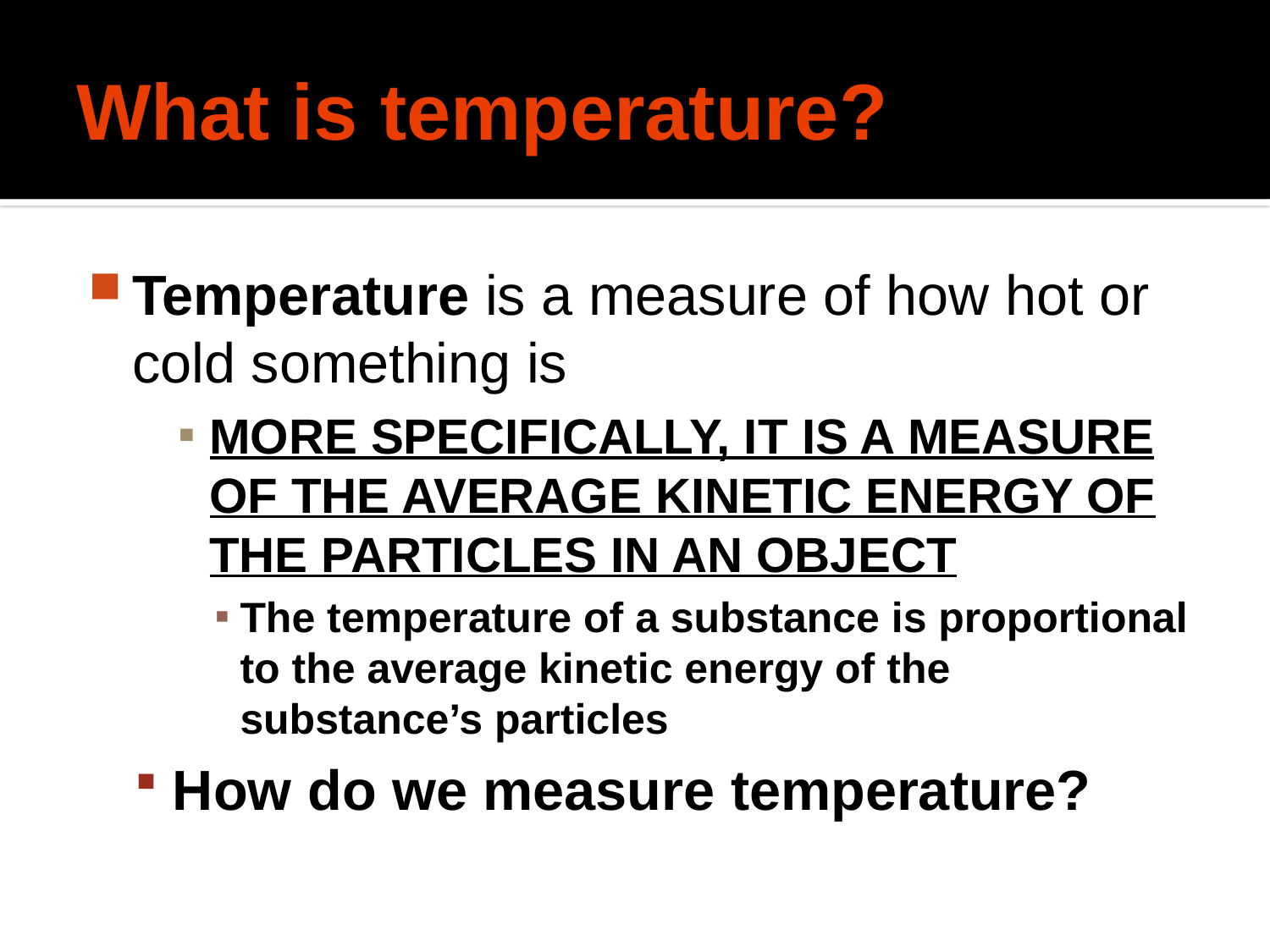

# What is temperature?
Temperature is a measure of how hot or cold something is
MORE SPECIFICALLY, IT IS A MEASURE OF THE AVERAGE KINETIC ENERGY OF THE PARTICLES IN AN OBJECT
The temperature of a substance is proportional to the average kinetic energy of the substance’s particles
How do we measure temperature?